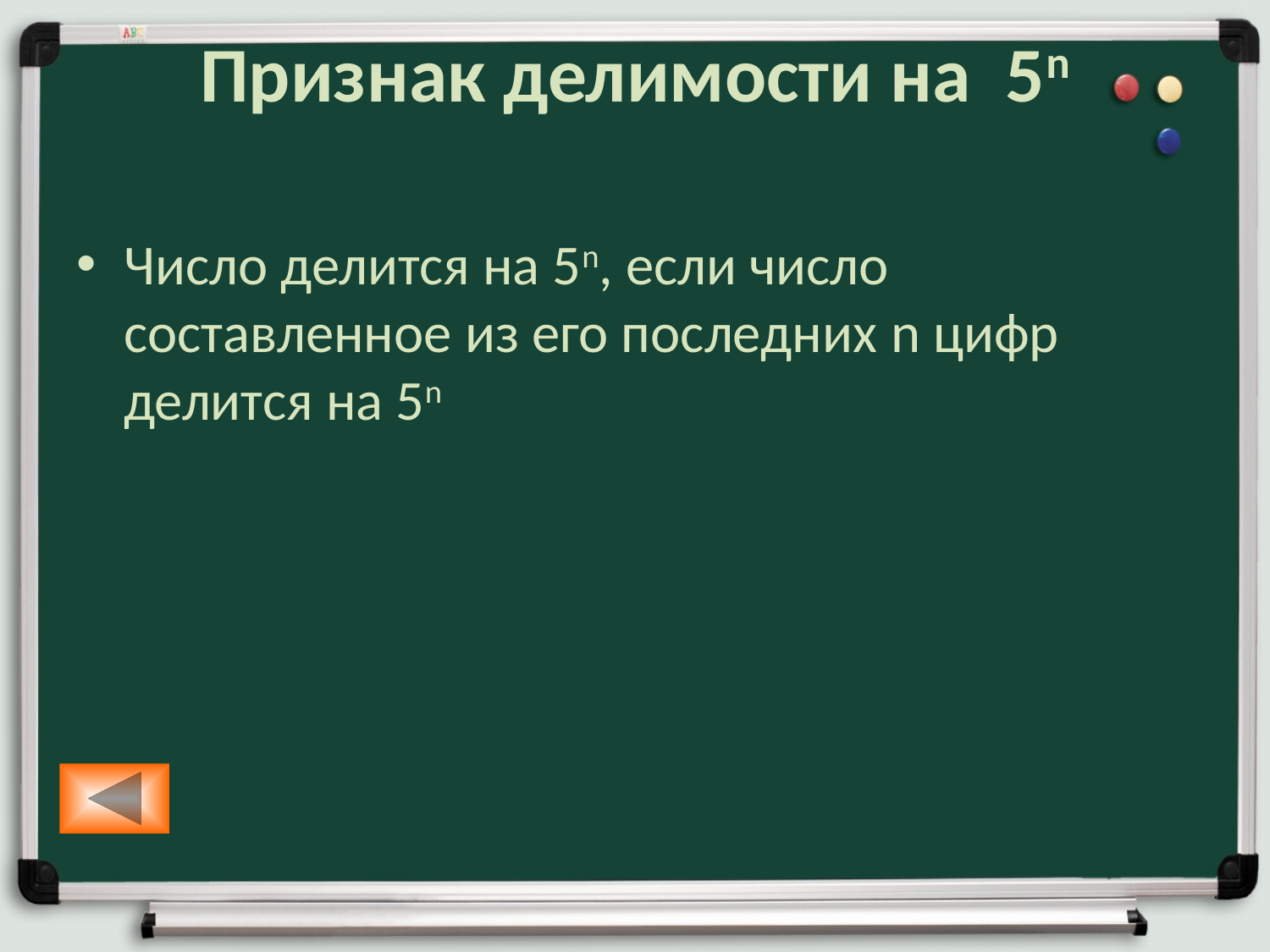

# Признак делимости на  5n
Число делится на 5n, если число составленное из его последних n цифр делится на 5n